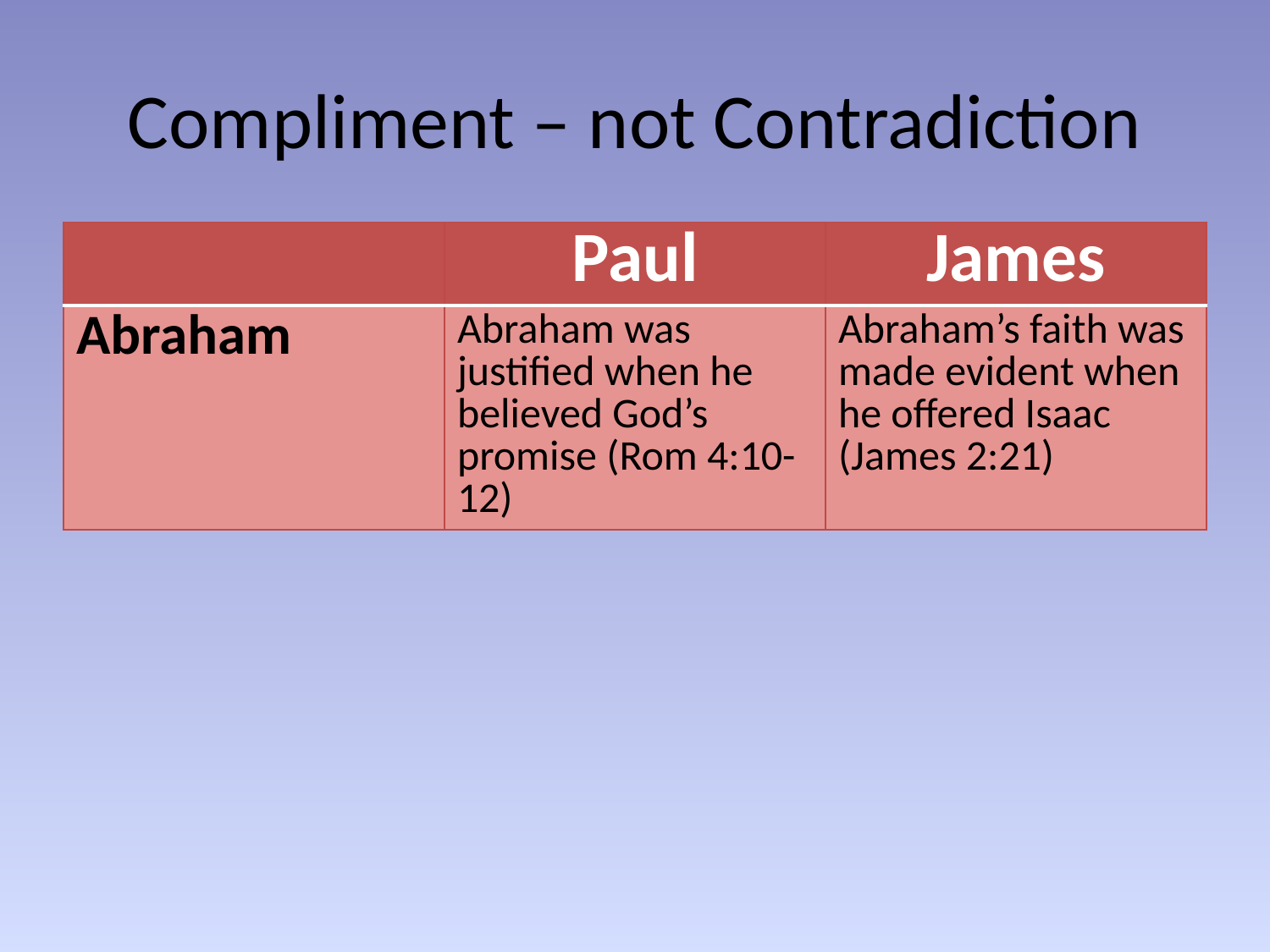

# Compliment – not Contradiction
|  | Paul | James |
| --- | --- | --- |
| Abraham | Abraham was justified when he believed God’s promise (Rom 4:10-12) | Abraham’s faith was made evident when he offered Isaac (James 2:21) |